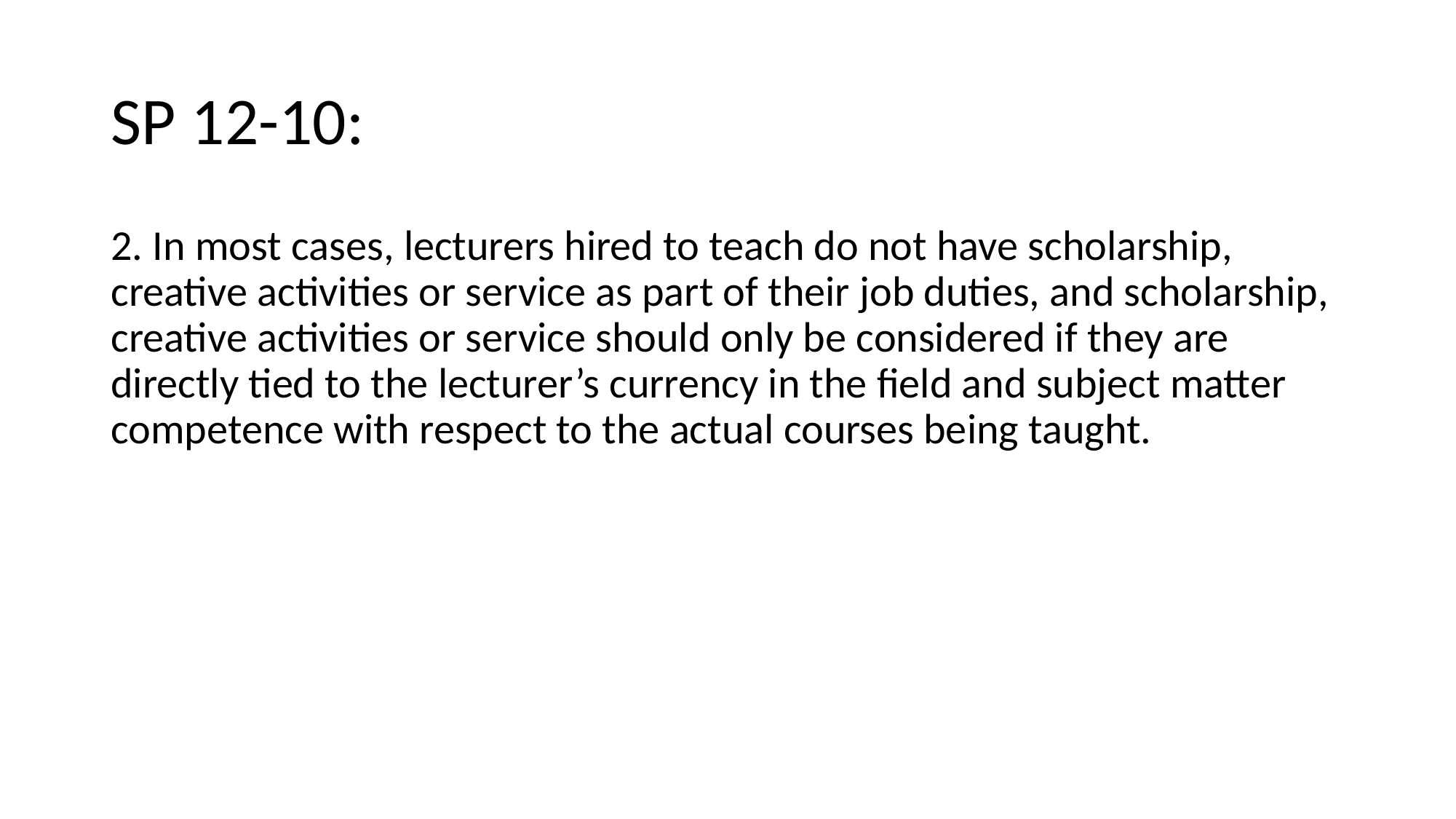

# SP 12-10:
2. In most cases, lecturers hired to teach do not have scholarship, creative activities or service as part of their job duties, and scholarship, creative activities or service should only be considered if they are directly tied to the lecturer’s currency in the field and subject matter competence with respect to the actual courses being taught.